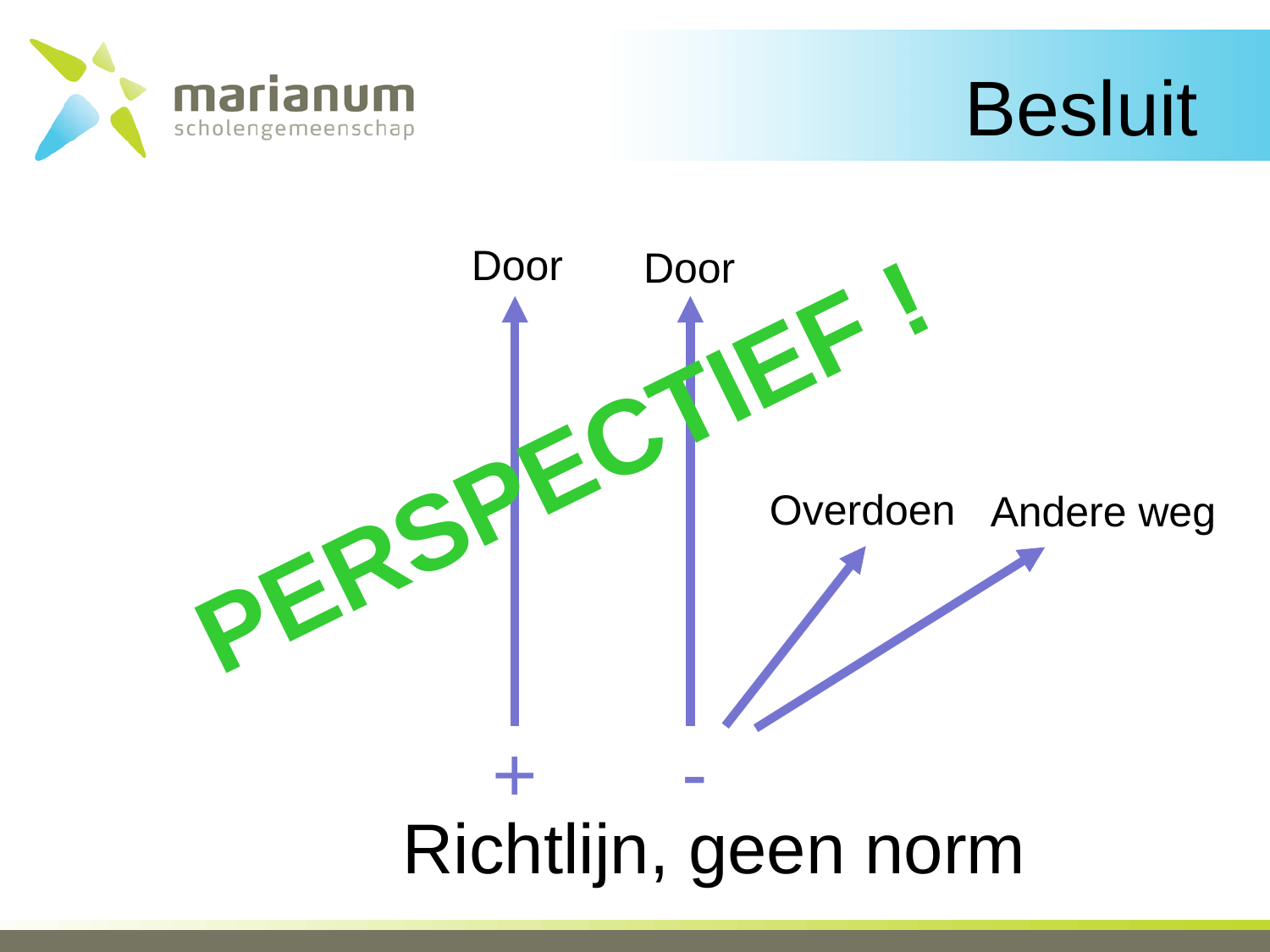

# Besluit
Door
Door
PERSPECTIEF !
Overdoen
Andere weg
-
+
Richtlijn, geen norm